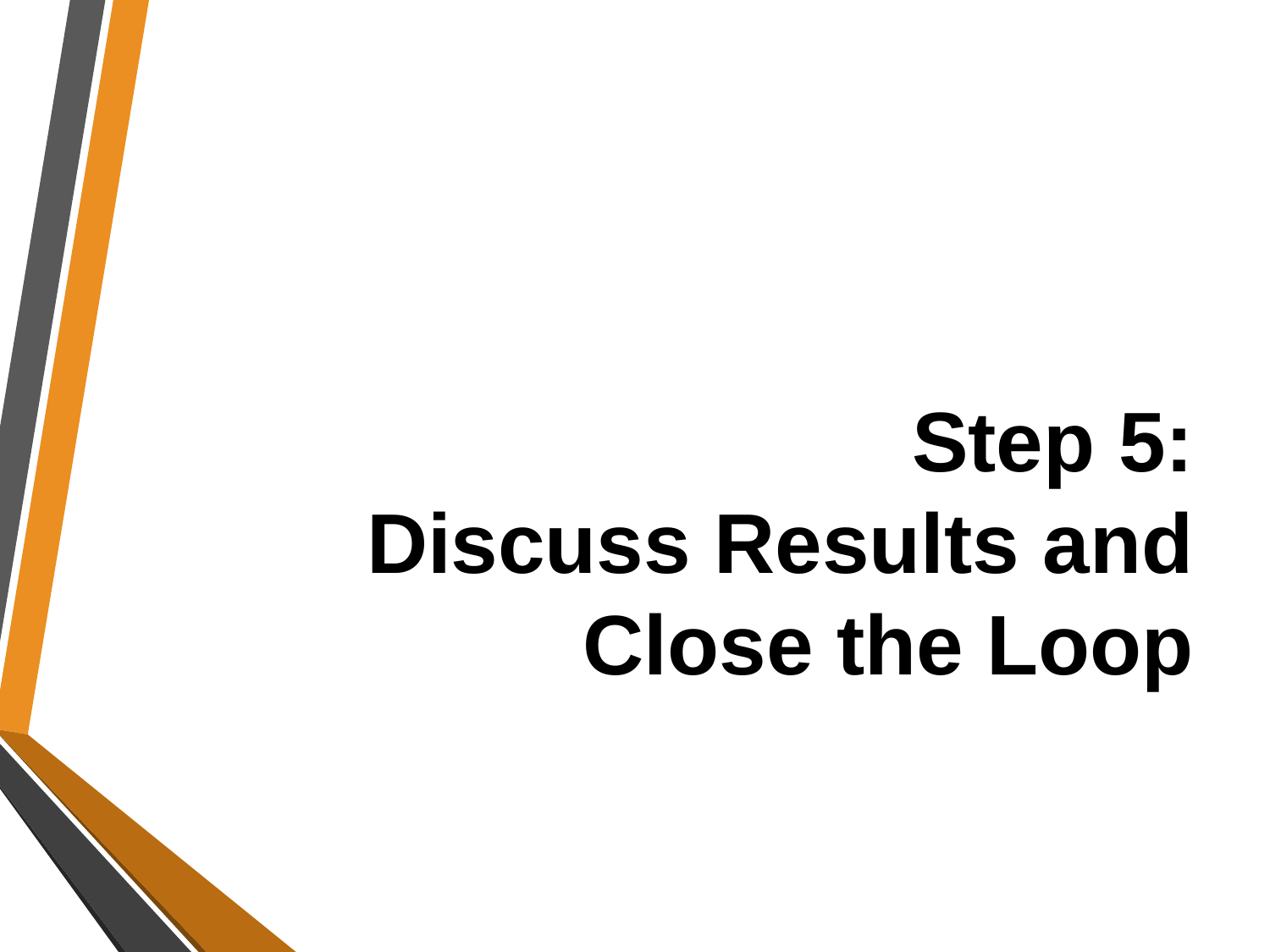

# Step 5: Discuss Results and Close the Loop